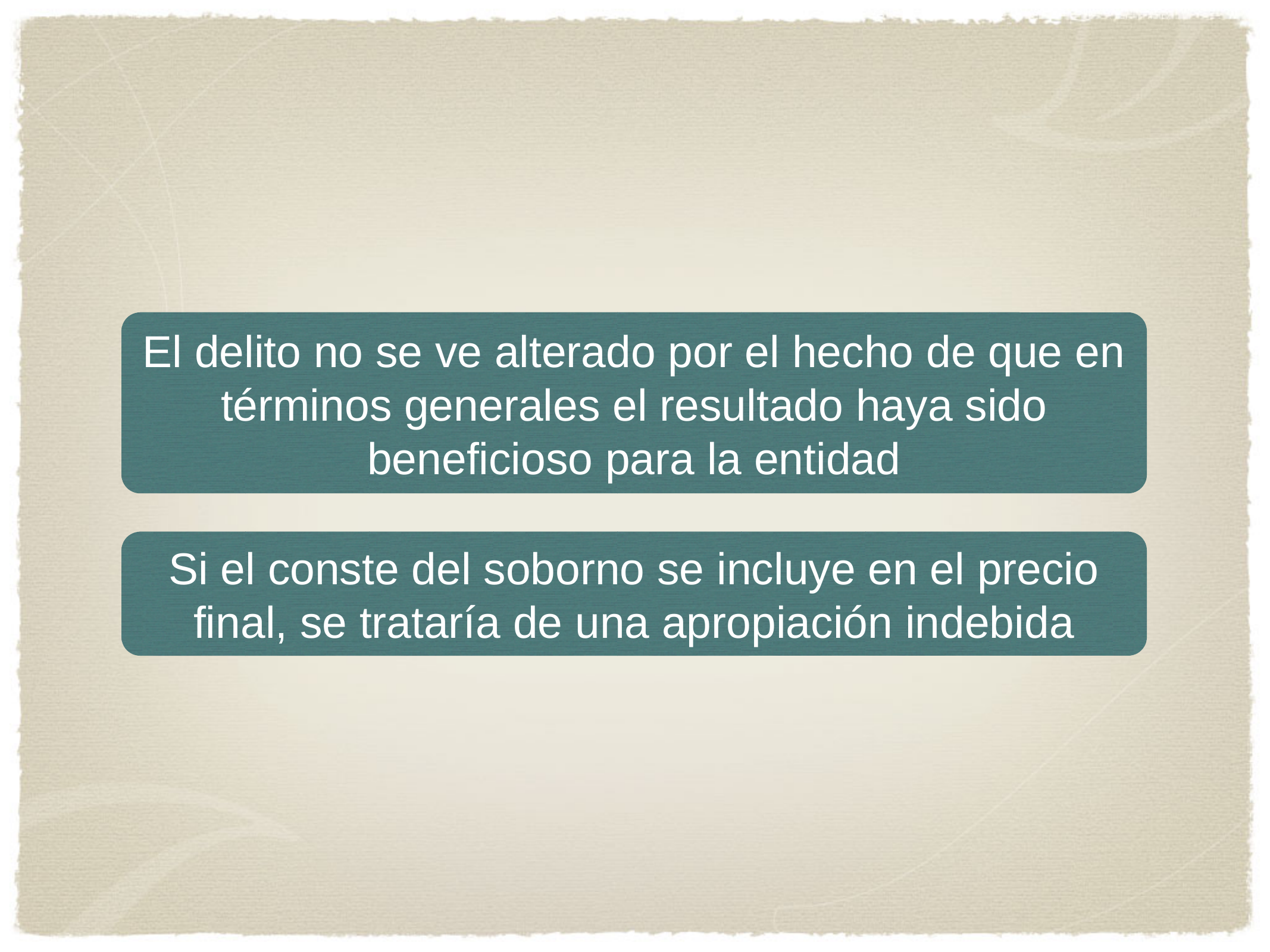

#
El delito no se ve alterado por el hecho de que en términos generales el resultado haya sido beneficioso para la entidad
Si el conste del soborno se incluye en el precio final, se trataría de una apropiación indebida